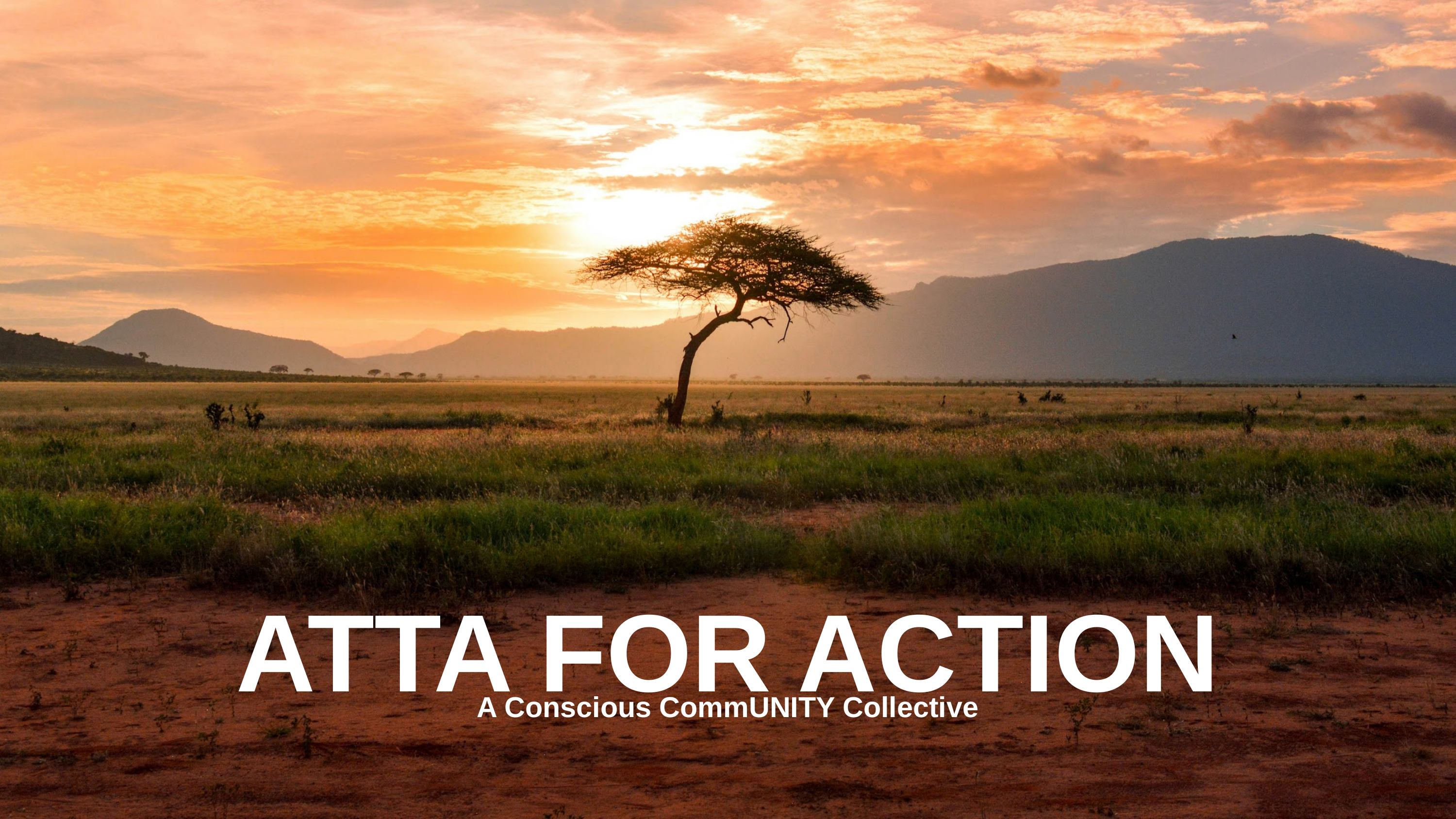

ATTA FOR ACTION
A Conscious CommUNITY Collective